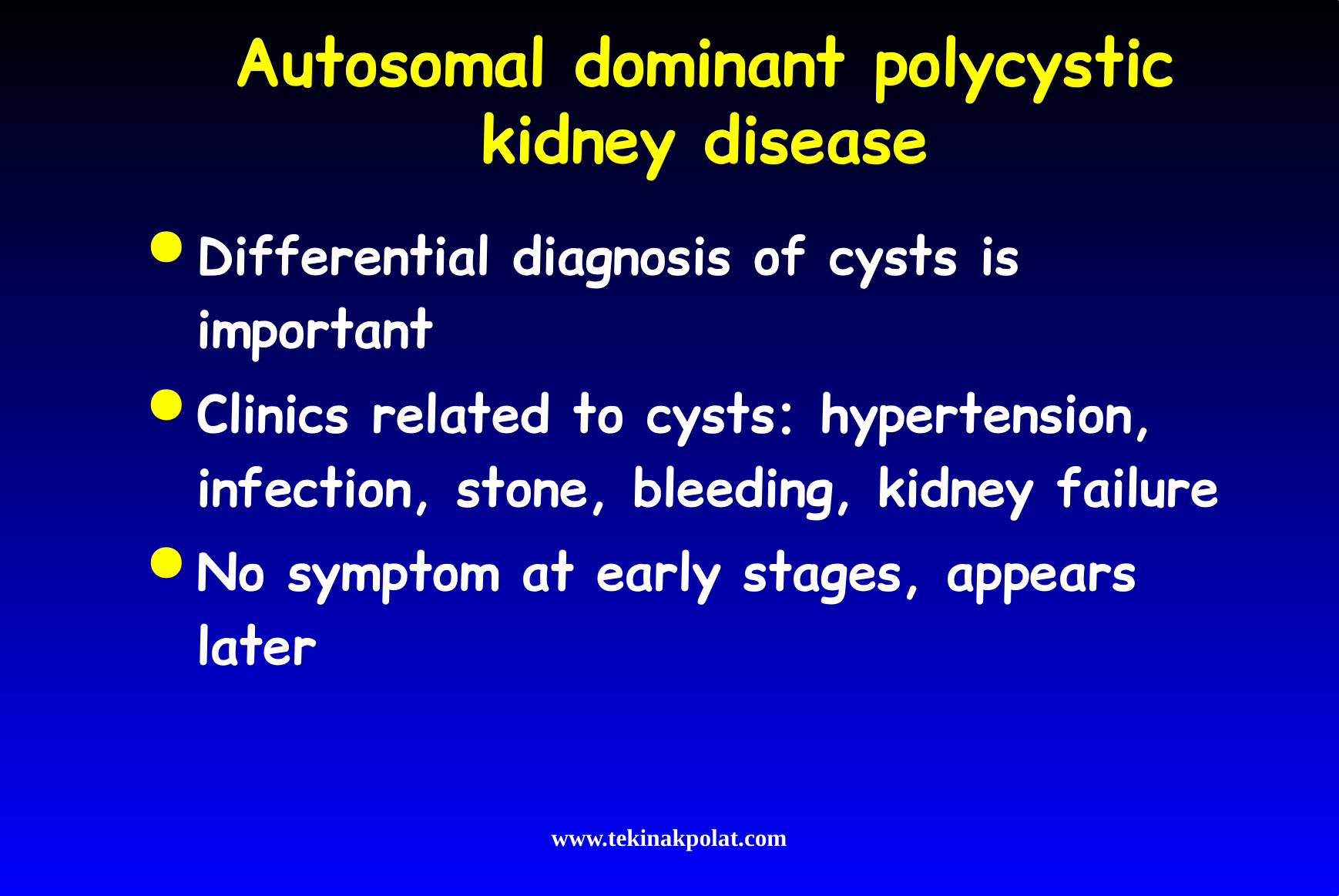

# Autosomal dominant polycystic kidney disease
Differential diagnosis of cysts is important
Clinics related to cysts: hypertension, infection, stone, bleeding, kidney failure
No symptom at early stages, appears later
www.tekinakpolat.com